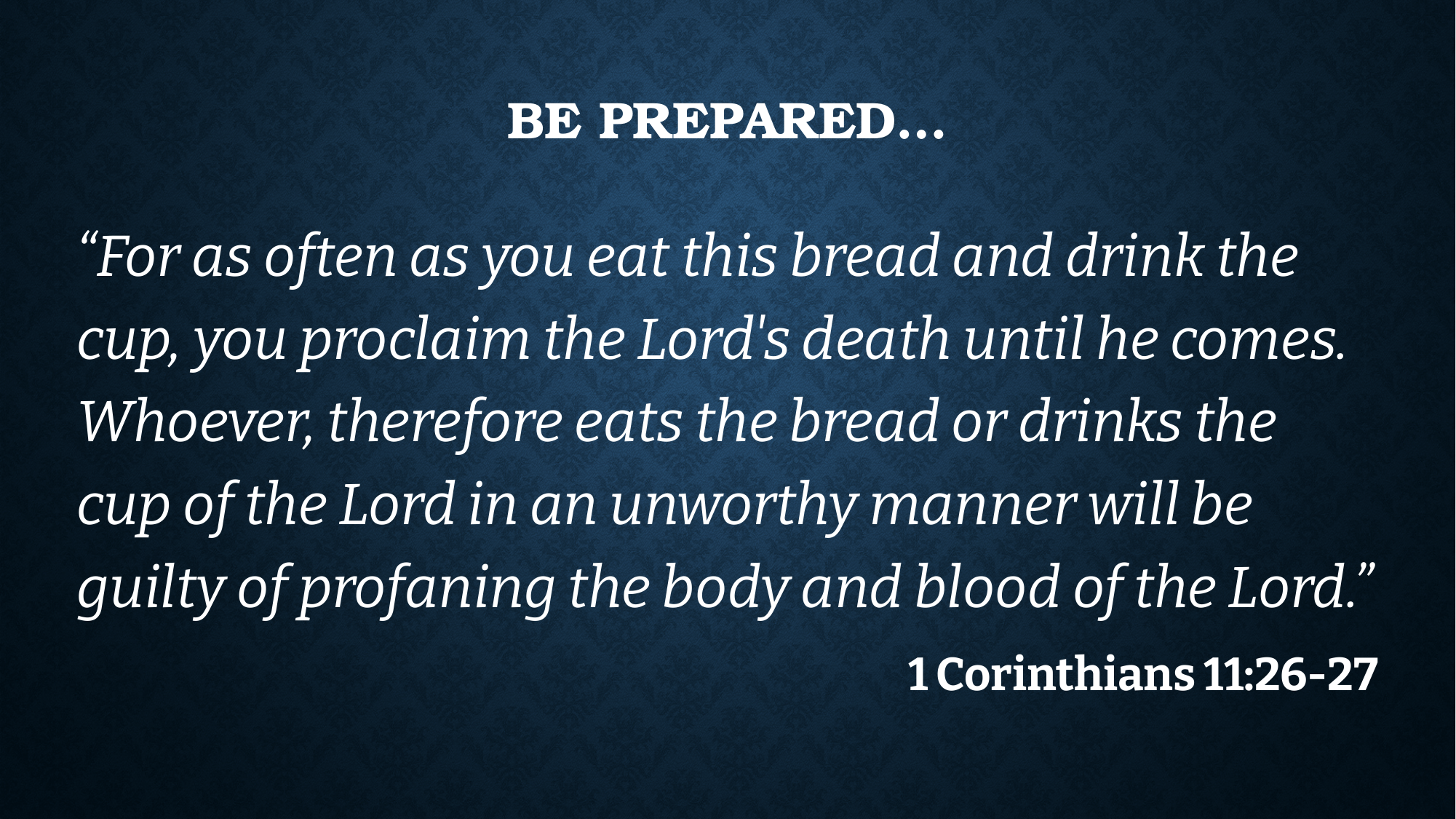

# Be prepared…
“For as often as you eat this bread and drink the cup, you proclaim the Lord's death until he comes. Whoever, therefore eats the bread or drinks the cup of the Lord in an unworthy manner will be guilty of profaning the body and blood of the Lord.”
1 Corinthians 11:26-27